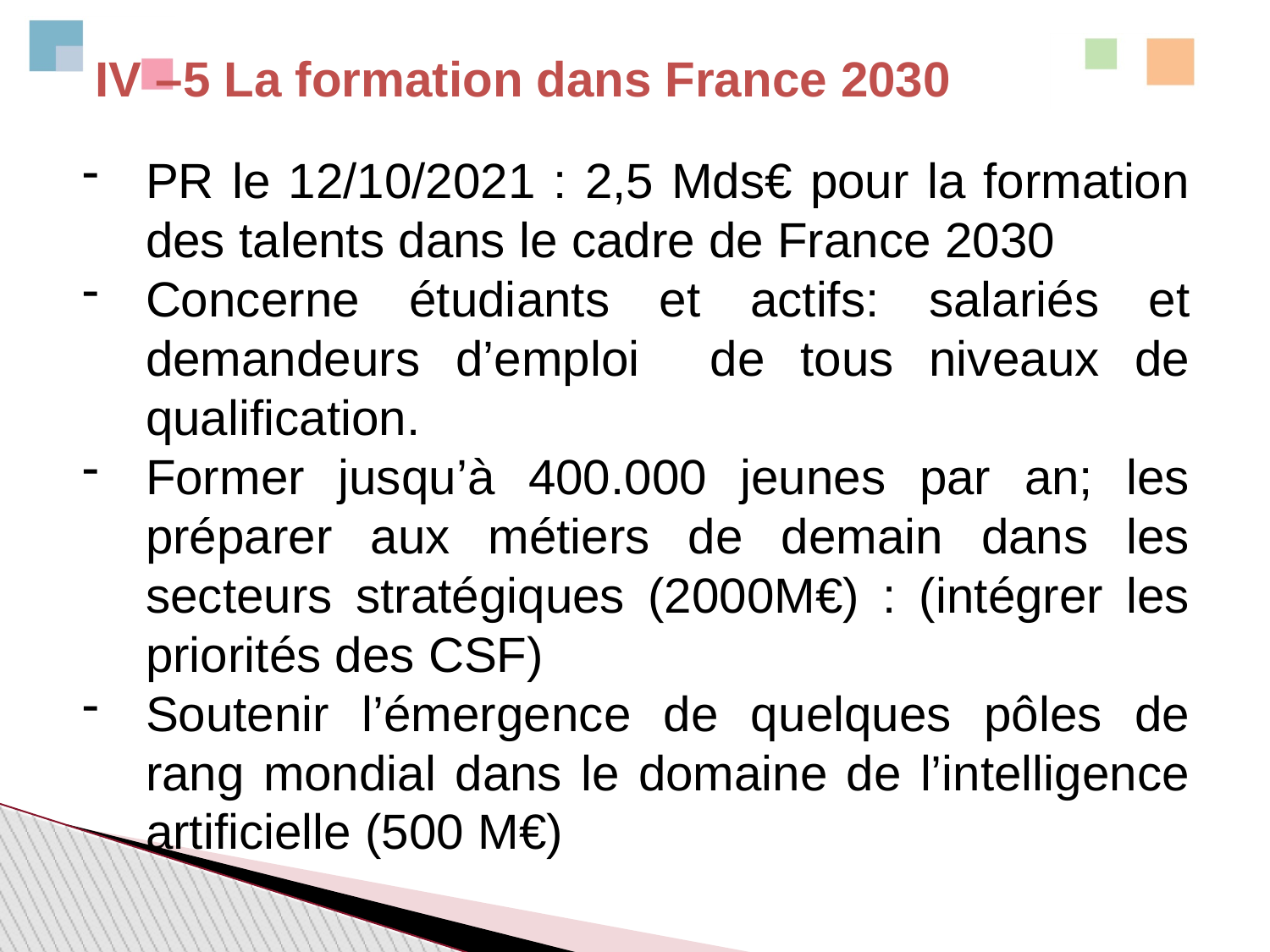

# IV –5 La formation dans France 2030
PR le 12/10/2021 : 2,5 Mds€ pour la formation des talents dans le cadre de France 2030
Concerne étudiants et actifs: salariés et demandeurs d’emploi  de tous niveaux de qualification.
Former jusqu’à 400.000 jeunes par an; les préparer aux métiers de demain dans les secteurs stratégiques (2000M€) : (intégrer les priorités des CSF)
Soutenir l’émergence de quelques pôles de rang mondial dans le domaine de l’intelligence artificielle (500 M€)